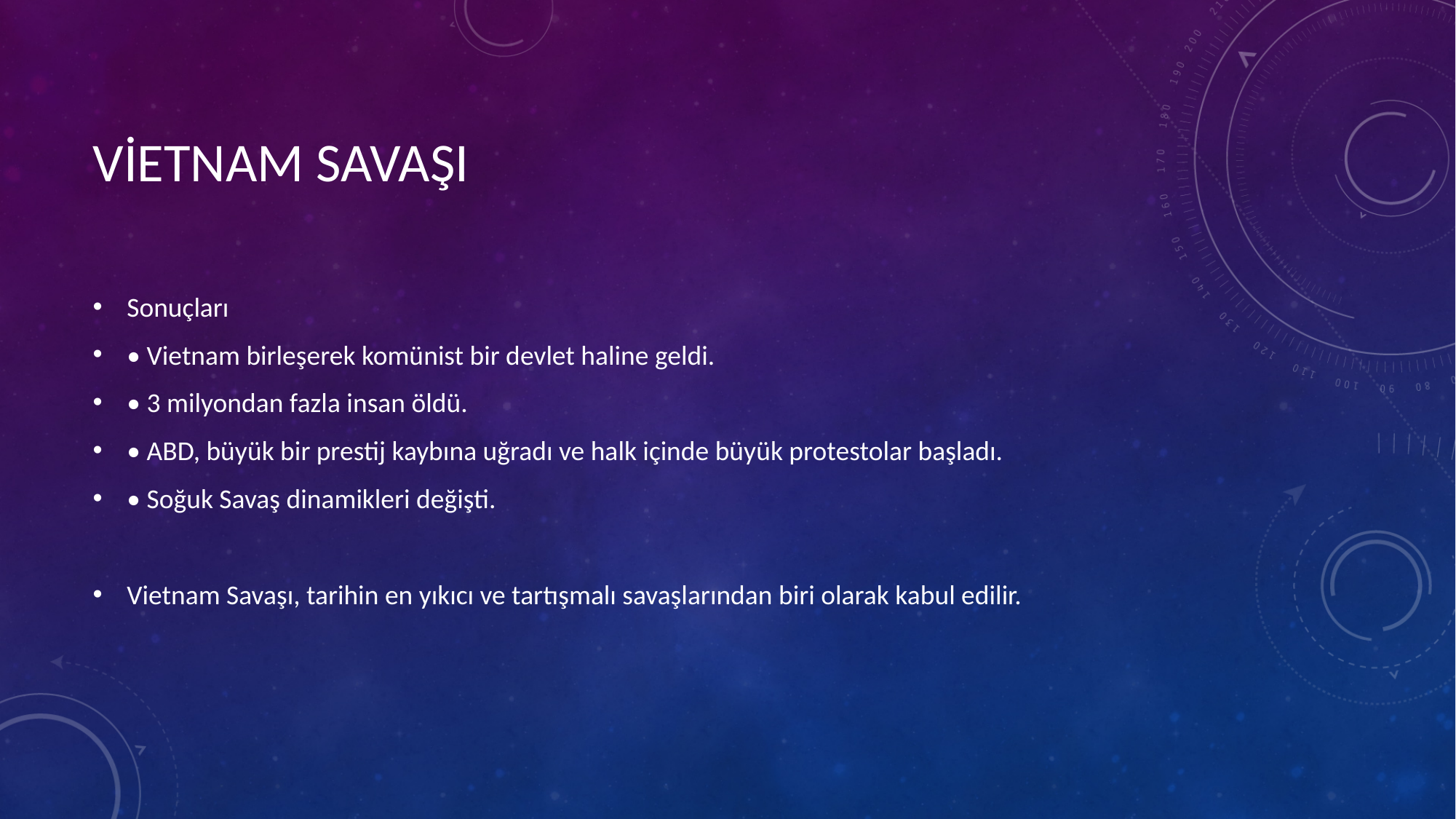

# VİETNAM SAVAŞI
Sonuçları
• Vietnam birleşerek komünist bir devlet haline geldi.
• 3 milyondan fazla insan öldü.
• ABD, büyük bir prestij kaybına uğradı ve halk içinde büyük protestolar başladı.
• Soğuk Savaş dinamikleri değişti.

Vietnam Savaşı, tarihin en yıkıcı ve tartışmalı savaşlarından biri olarak kabul edilir.